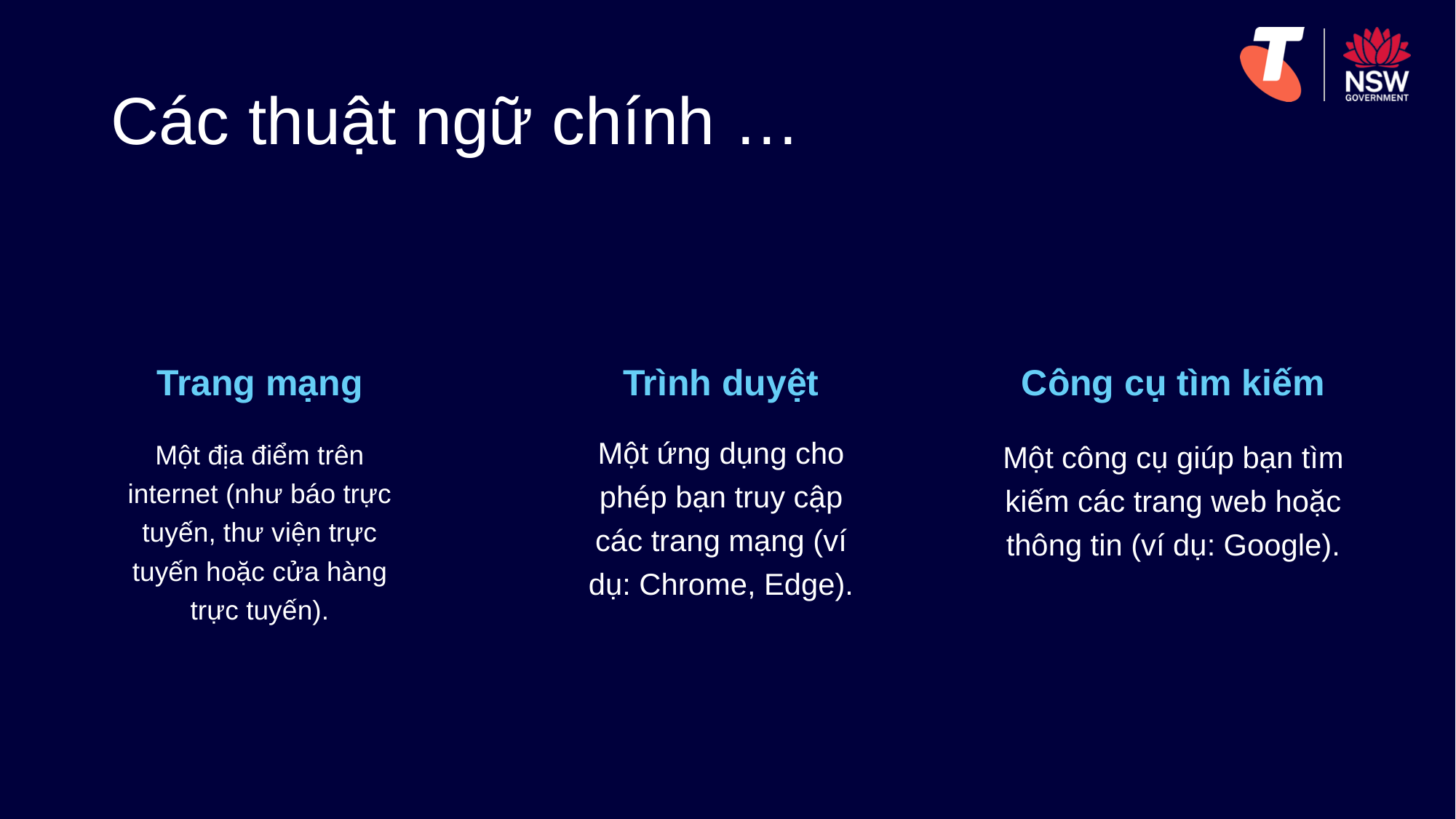

# Các thuật ngữ chính …
Trang mạng
Một địa điểm trên internet (như báo trực tuyến, thư viện trực tuyến hoặc cửa hàng trực tuyến).
Trình duyệt
Một ứng dụng cho phép bạn truy cập các trang mạng (ví dụ: Chrome, Edge).
Công cụ tìm kiếm
Một công cụ giúp bạn tìm kiếm các trang web hoặc thông tin (ví dụ: Google).